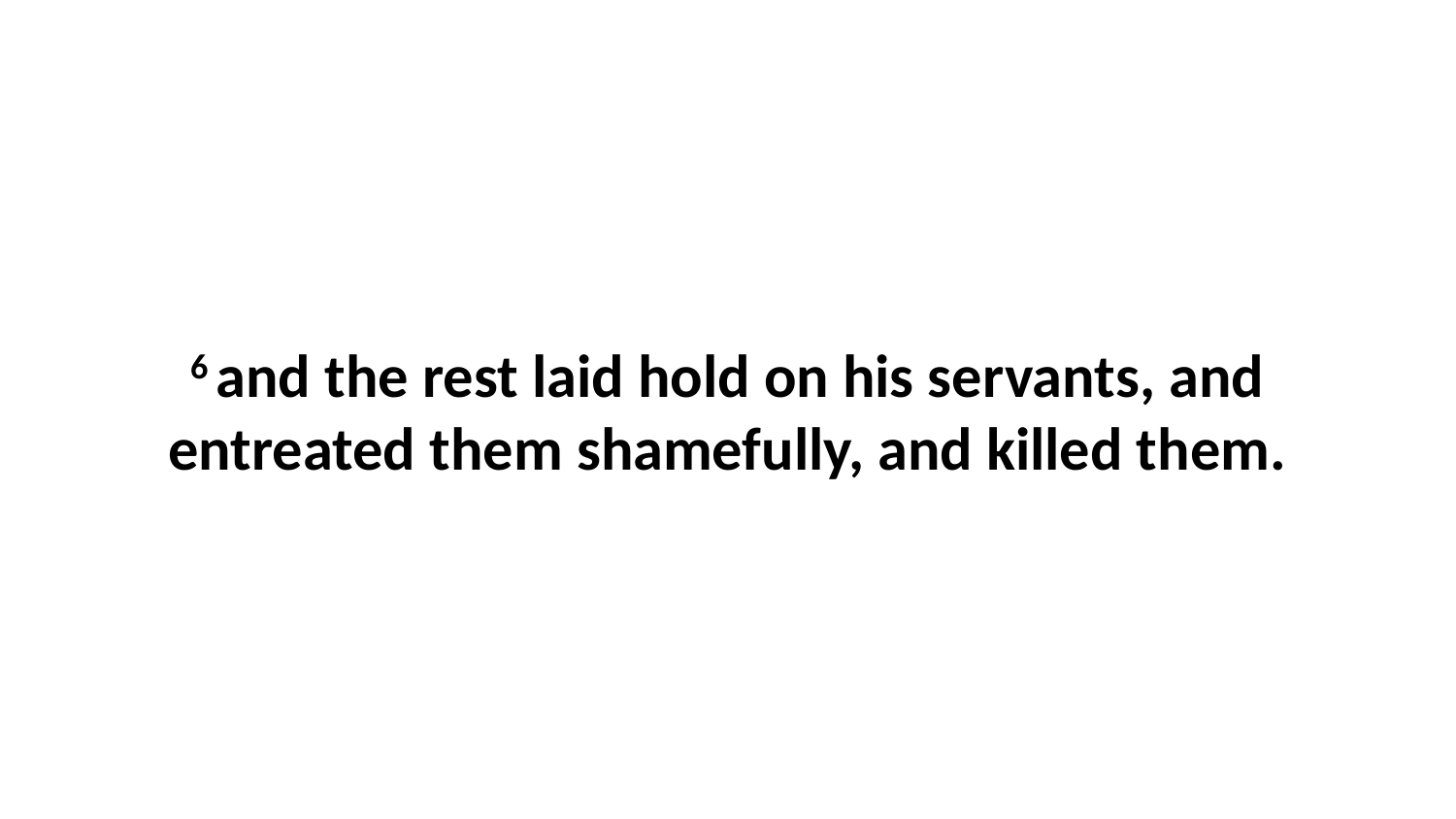

6 and the rest laid hold on his servants, and entreated them shamefully, and killed them.